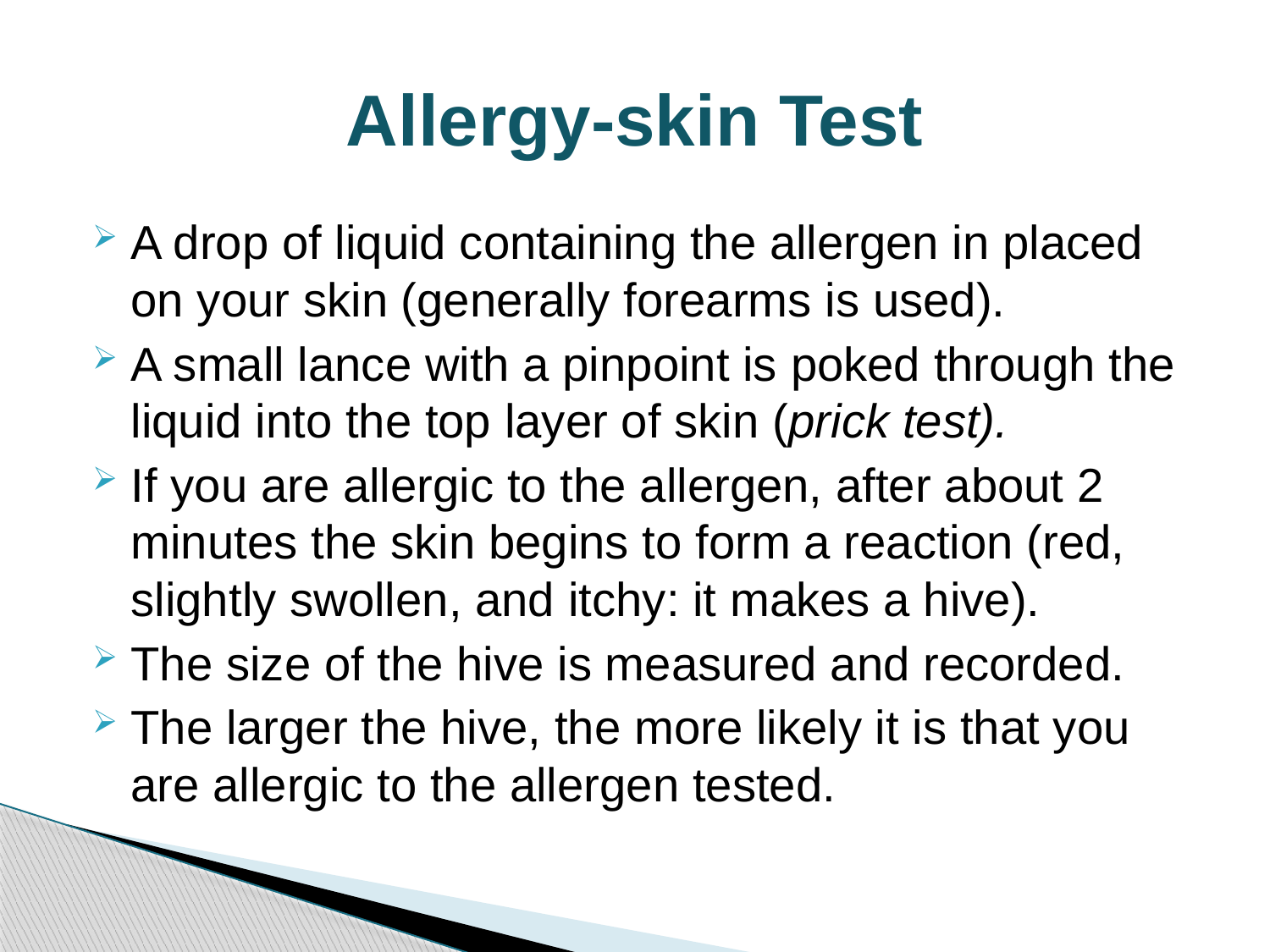

# Allergy-skin Test
A drop of liquid containing the allergen in placed on your skin (generally forearms is used).
A small lance with a pinpoint is poked through the liquid into the top layer of skin (prick test).
If you are allergic to the allergen, after about 2 minutes the skin begins to form a reaction (red, slightly swollen, and itchy: it makes a hive).
The size of the hive is measured and recorded.
The larger the hive, the more likely it is that you are allergic to the allergen tested.